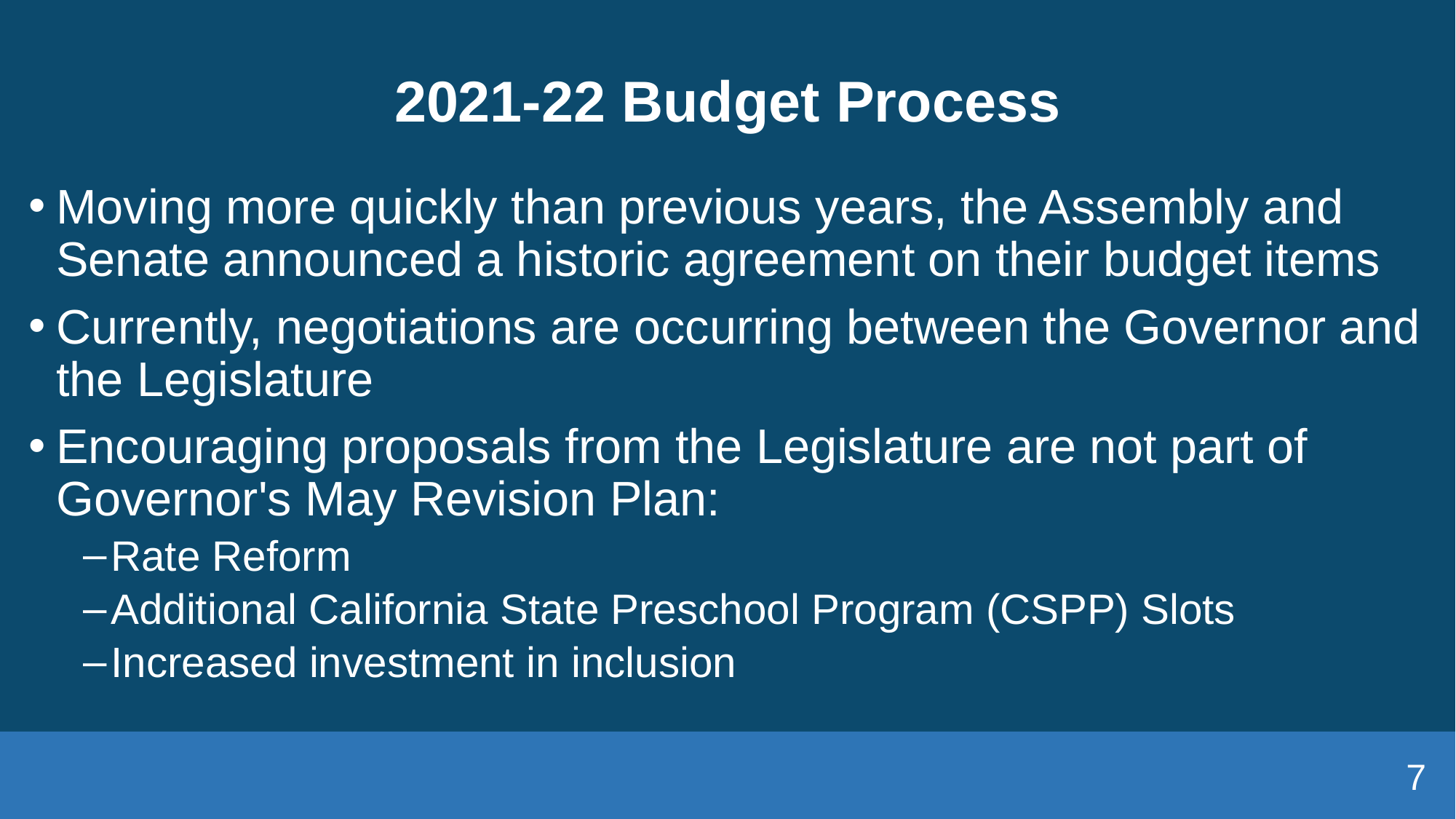

# 2021-22 Budget Process
Moving more quickly than previous years, the Assembly and Senate announced a historic agreement on their budget items
Currently, negotiations are occurring between the Governor and the Legislature
Encouraging proposals from the Legislature are not part of Governor's May Revision Plan:
Rate Reform
Additional California State Preschool Program (CSPP) Slots
Increased investment in inclusion
7